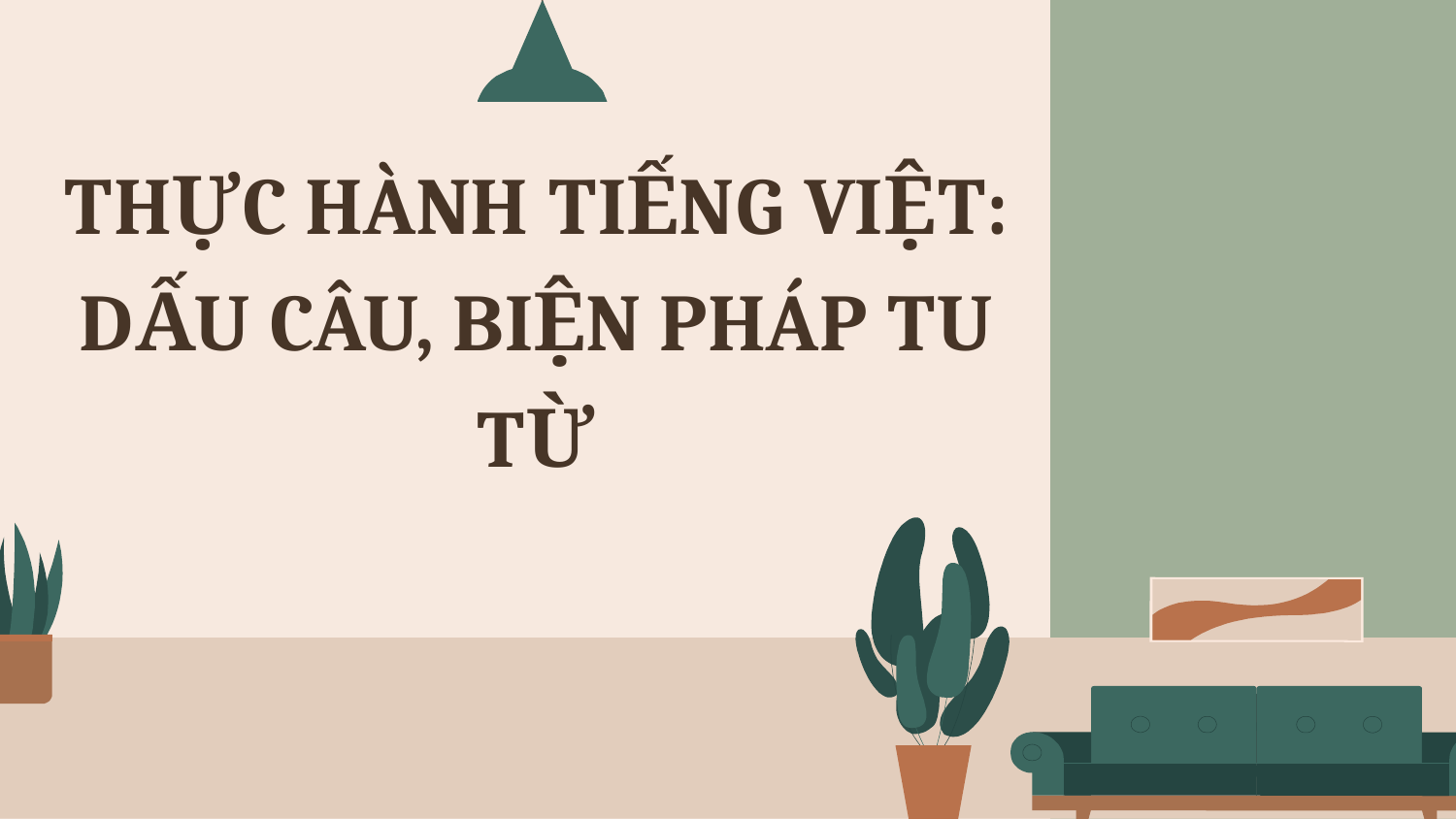

THỰC HÀNH TIẾNG VIỆT:
DẤU CÂU, BIỆN PHÁP TU TỪ